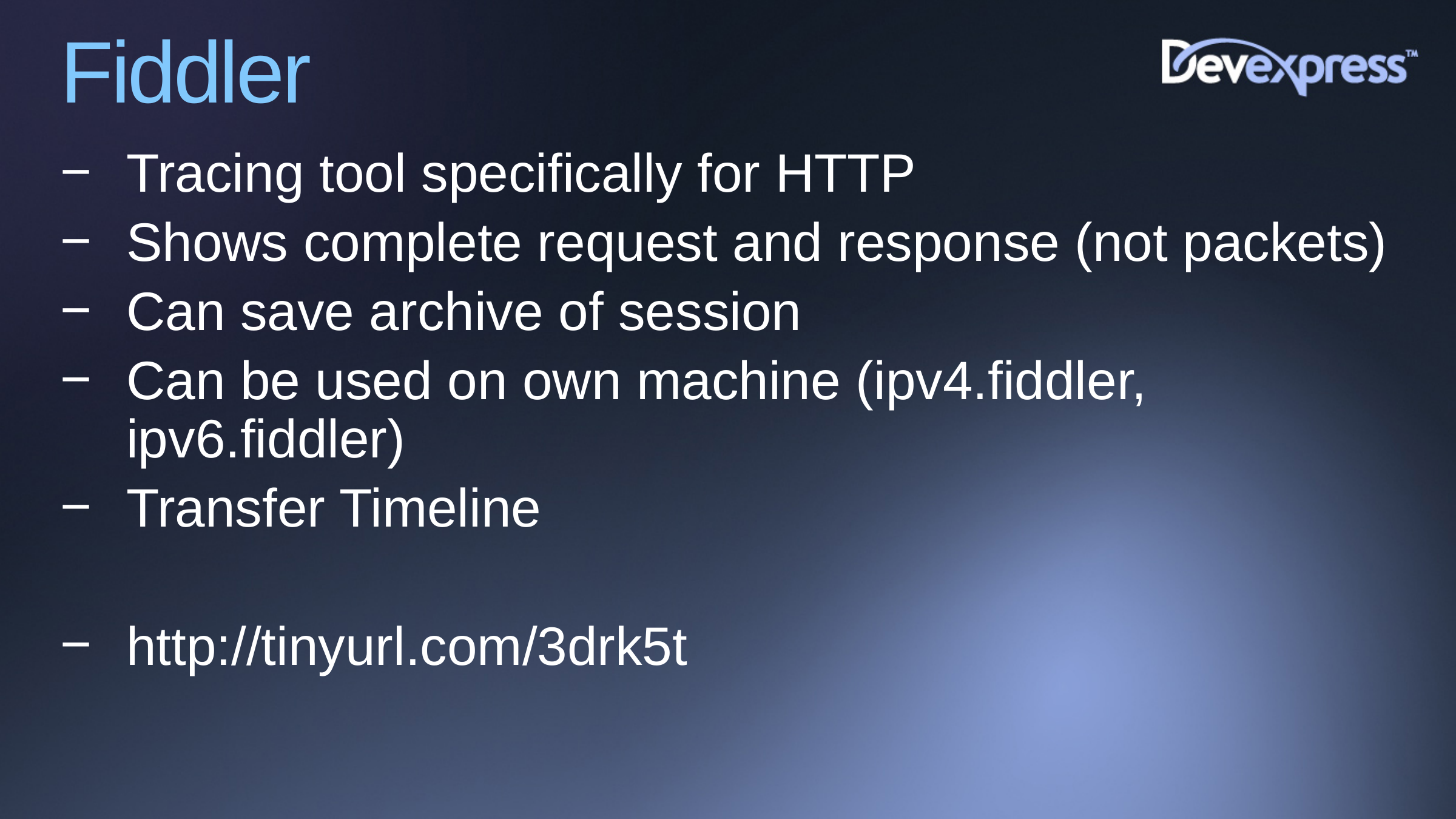

# Fiddler
Tracing tool specifically for HTTP
Shows complete request and response (not packets)
Can save archive of session
Can be used on own machine (ipv4.fiddler, ipv6.fiddler)
Transfer Timeline

http://tinyurl.com/3drk5t